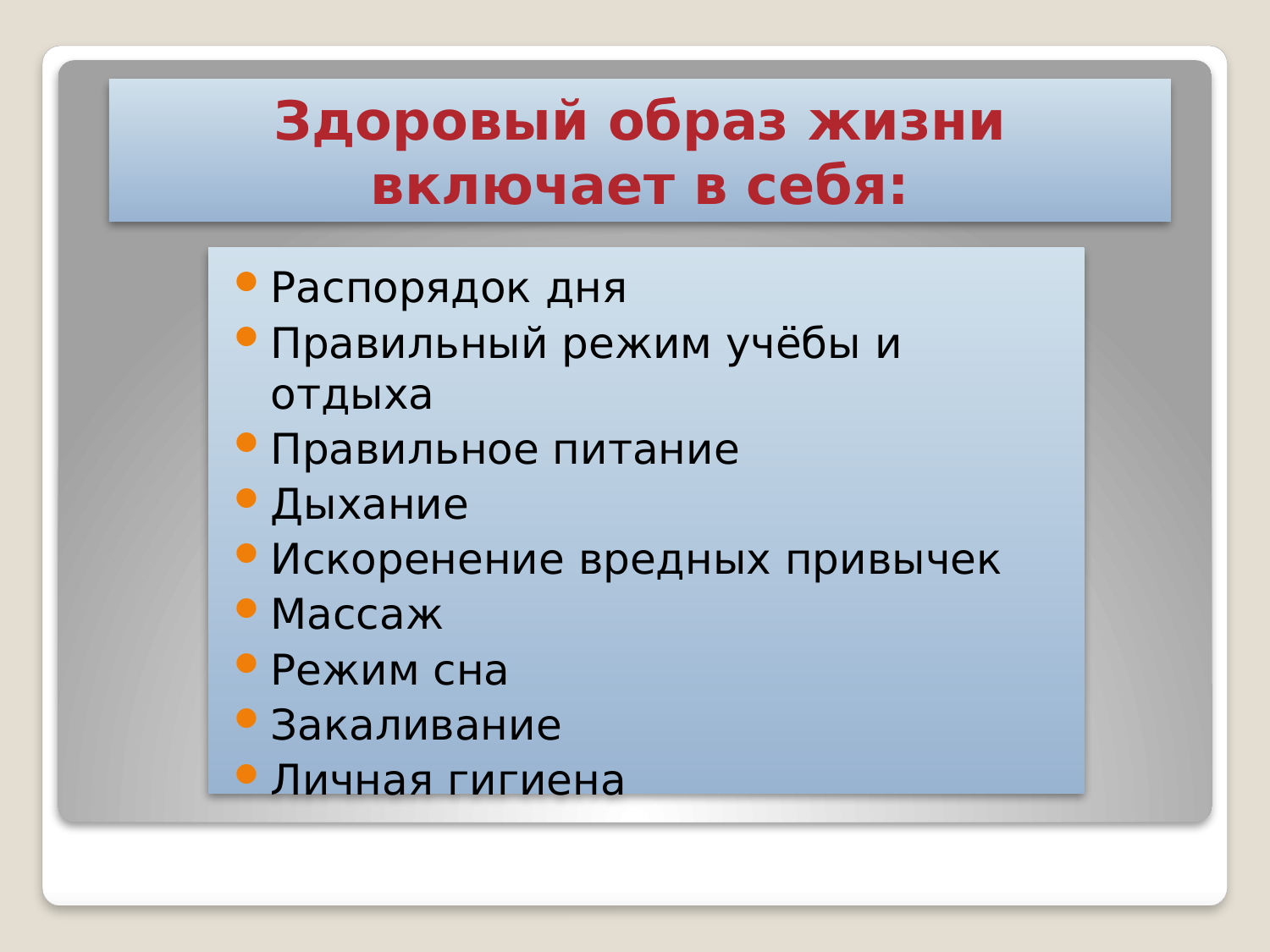

# Здоровый образ жизни включает в себя:
Распорядок дня
Правильный режим учёбы и отдыха
Правильное питание
Дыхание
Искоренение вредных привычек
Массаж
Режим сна
Закаливание
Личная гигиена